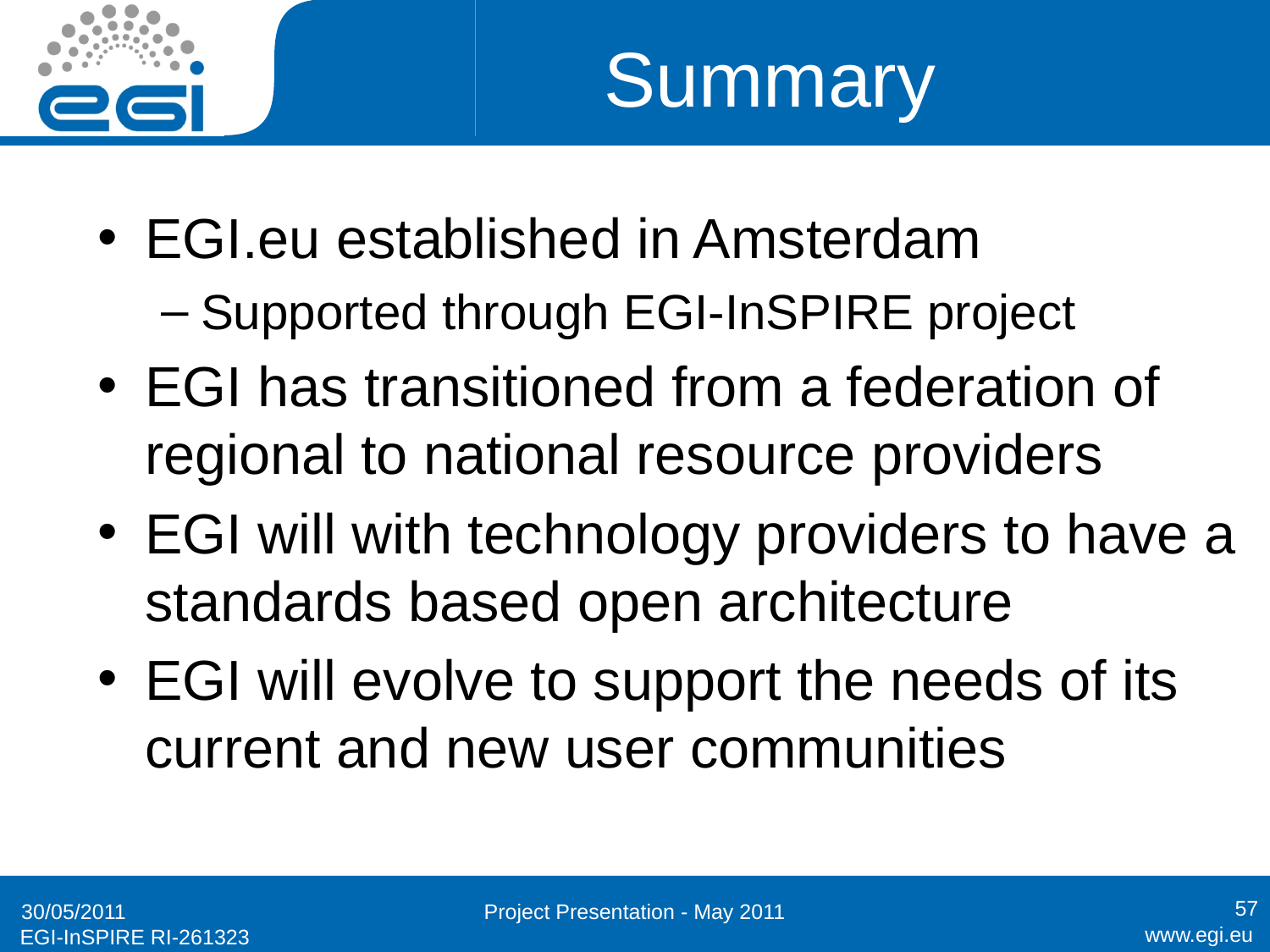

# Summary
EGI.eu established in Amsterdam
Supported through EGI-InSPIRE project
EGI has transitioned from a federation of regional to national resource providers
EGI will with technology providers to have a standards based open architecture
EGI will evolve to support the needs of its current and new user communities
57
30/05/2011
Project Presentation - May 2011